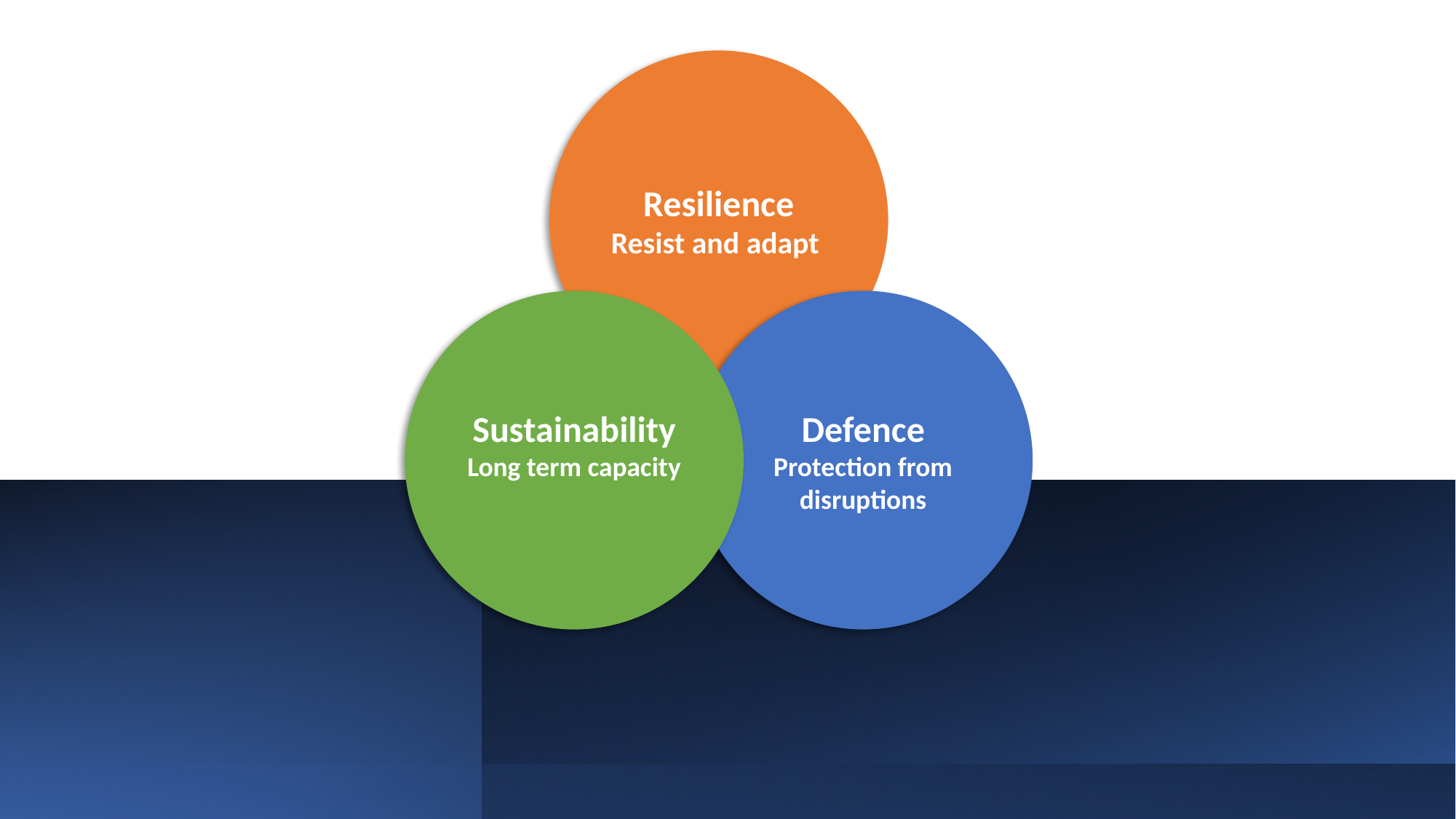

Resilience
Resist and adapt
Sustainability
Long term capacity
Defence
Protection from disruptions